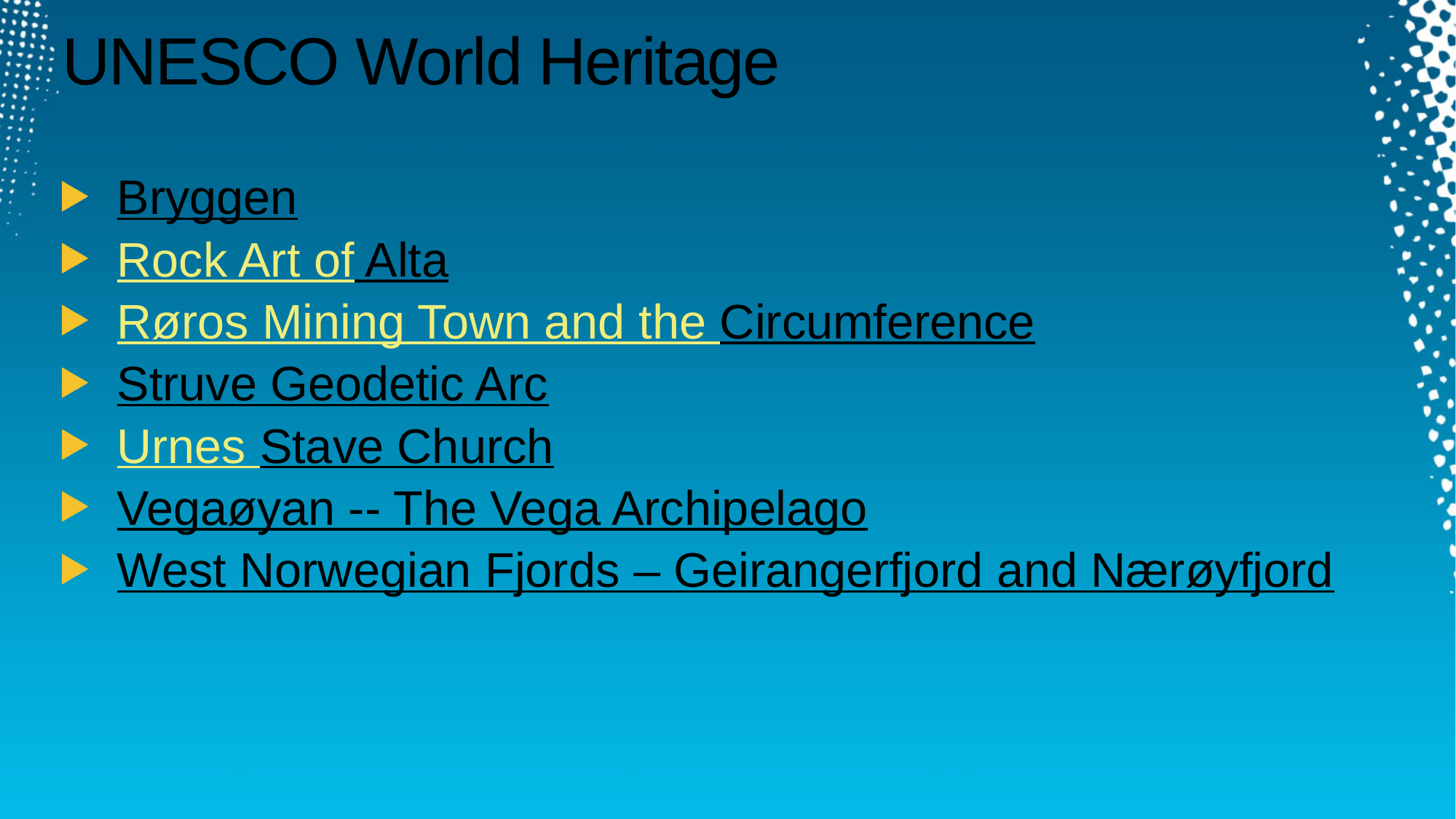

# UNESCO World Heritage
Bryggen
Rock Art of Alta
Røros Mining Town and the Circumference
Struve Geodetic Arc
Urnes Stave Church
Vegaøyan -- The Vega Archipelago
West Norwegian Fjords – Geirangerfjord and Nærøyfjord